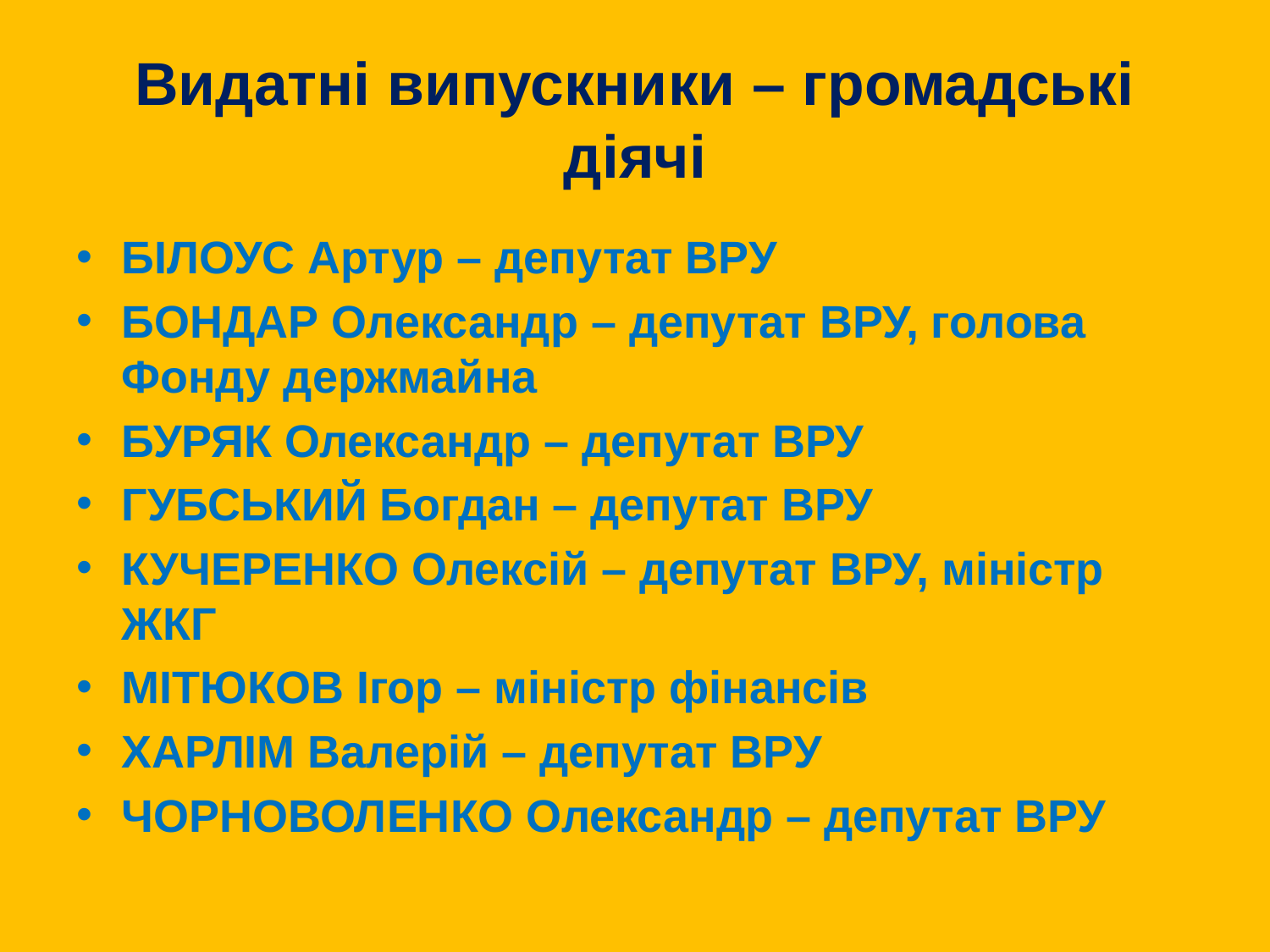

# Видатні випускники – громадські діячі
БІЛОУС Артур – депутат ВРУ
БОНДАР Олександр – депутат ВРУ, голова Фонду держмайна
БУРЯК Олександр – депутат ВРУ
ГУБСЬКИЙ Богдан – депутат ВРУ
КУЧЕРЕНКО Олексій – депутат ВРУ, міністр ЖКГ
МІТЮКОВ Ігор – міністр фінансів
ХАРЛІМ Валерій – депутат ВРУ
ЧОРНОВОЛЕНКО Олександр – депутат ВРУ